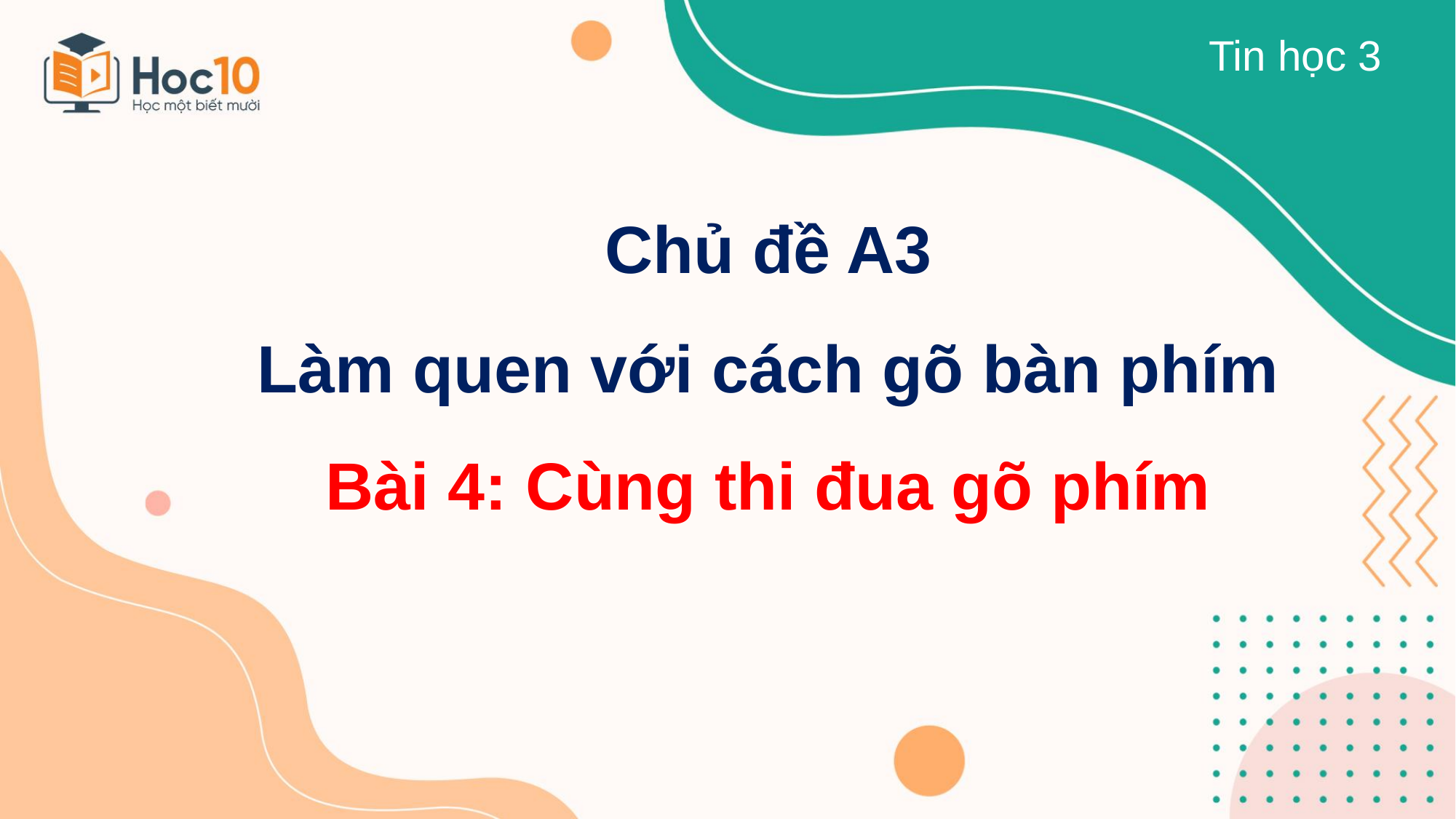

Tin học 3
Chủ đề A3
Làm quen với cách gõ bàn phím
Bài 4: Cùng thi đua gõ phím